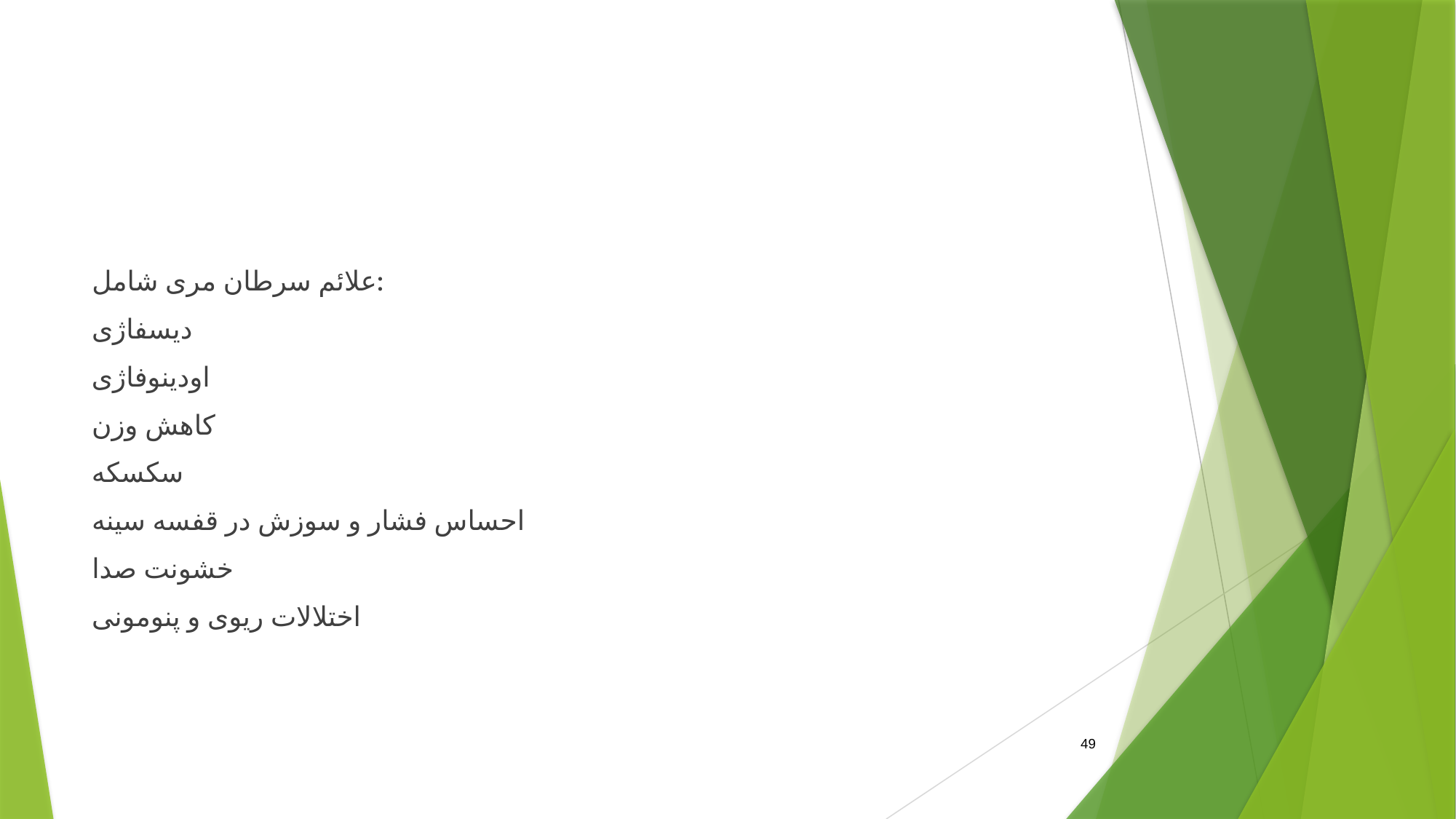

#
علائم سرطان مری شامل:
دیسفاژی
اودینوفاژی
کاهش وزن
سکسکه
احساس فشار و سوزش در قفسه سینه
خشونت صدا
اختلالات ریوی و پنومونی
49